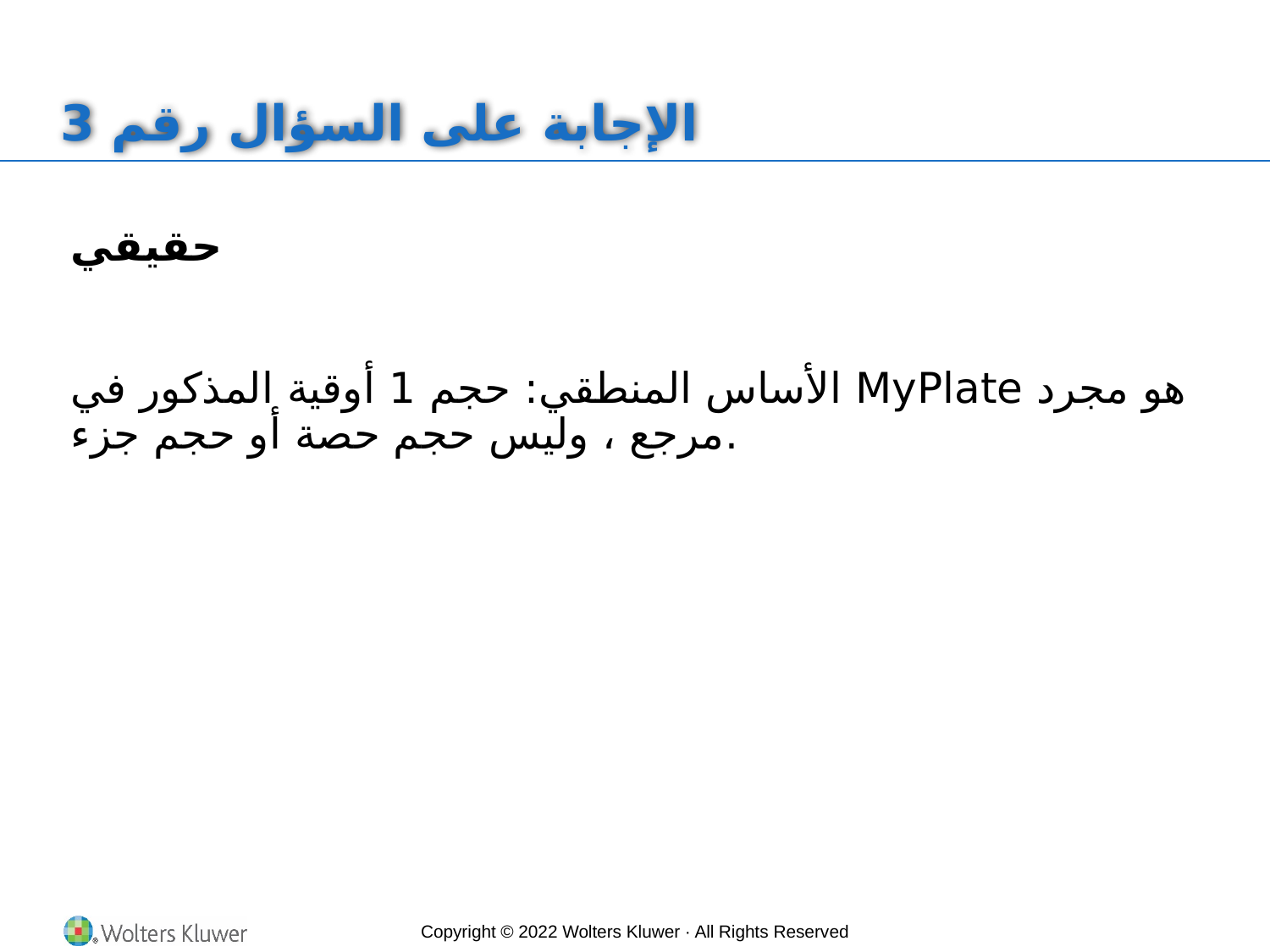

# الإجابة على السؤال رقم 3
حقيقي

الأساس المنطقي: حجم 1 أوقية المذكور في MyPlate هو مجرد مرجع ، وليس حجم حصة أو حجم جزء.